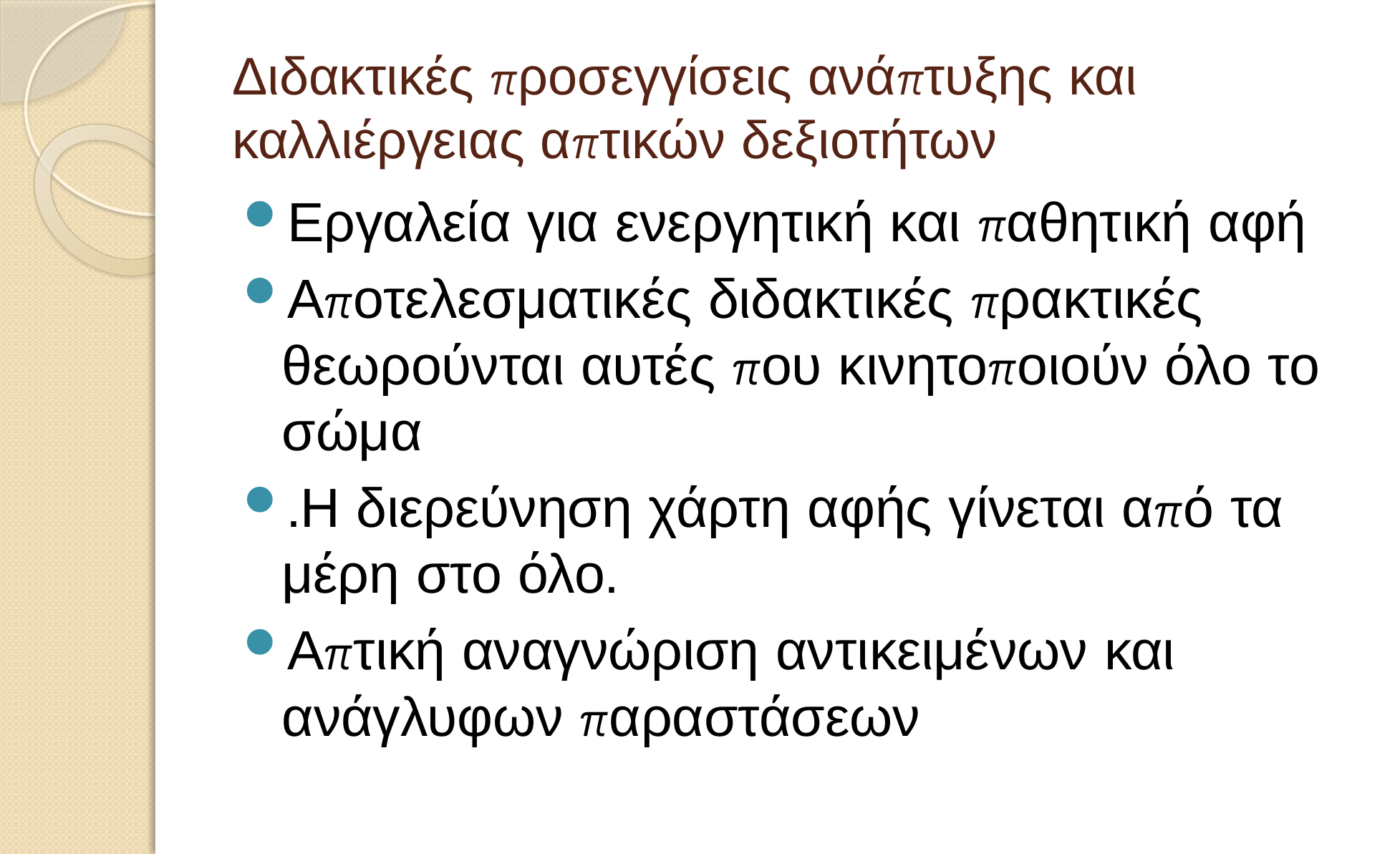

# Διδακτικές προσεγγίσεις ανάπτυξης και καλλιέργειας απτικών δεξιοτήτων
Εργαλεία για ενεργητική και παθητική αφή
Αποτελεσματικές διδακτικές πρακτικές θεωρούνται αυτές που κινητοποιούν όλο το σώμα
.Η διερεύνηση χάρτη αφής γίνεται από τα μέρη στο όλο.
Απτική αναγνώριση αντικειμένων και ανάγλυφων παραστάσεων